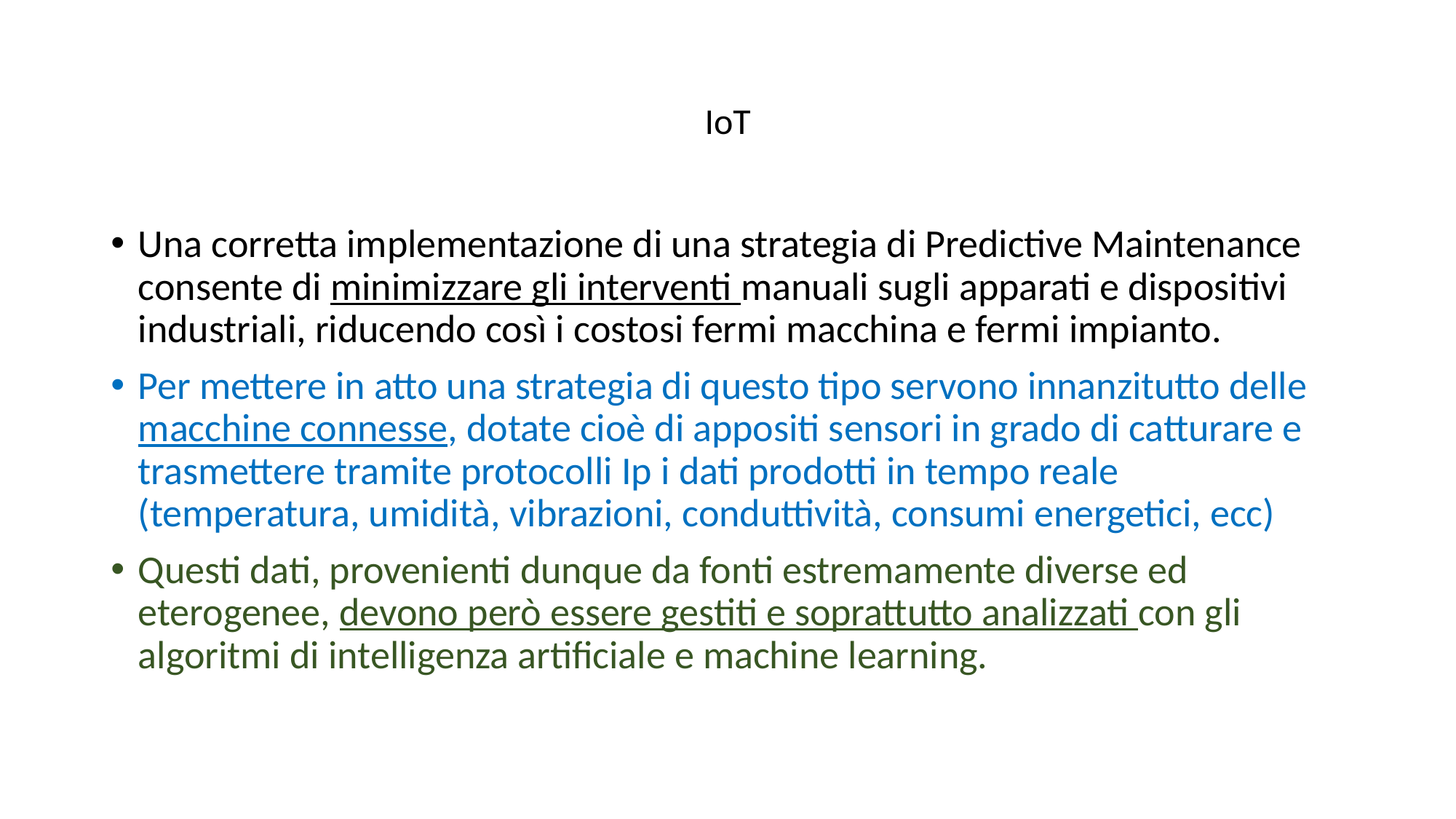

# IoT
Una corretta implementazione di una strategia di Predictive Maintenance consente di minimizzare gli interventi manuali sugli apparati e dispositivi industriali, riducendo così i costosi fermi macchina e fermi impianto.
Per mettere in atto una strategia di questo tipo servono innanzitutto delle macchine connesse, dotate cioè di appositi sensori in grado di catturare e trasmettere tramite protocolli Ip i dati prodotti in tempo reale (temperatura, umidità, vibrazioni, conduttività, consumi energetici, ecc)
Questi dati, provenienti dunque da fonti estremamente diverse ed eterogenee, devono però essere gestiti e soprattutto analizzati con gli algoritmi di intelligenza artificiale e machine learning.